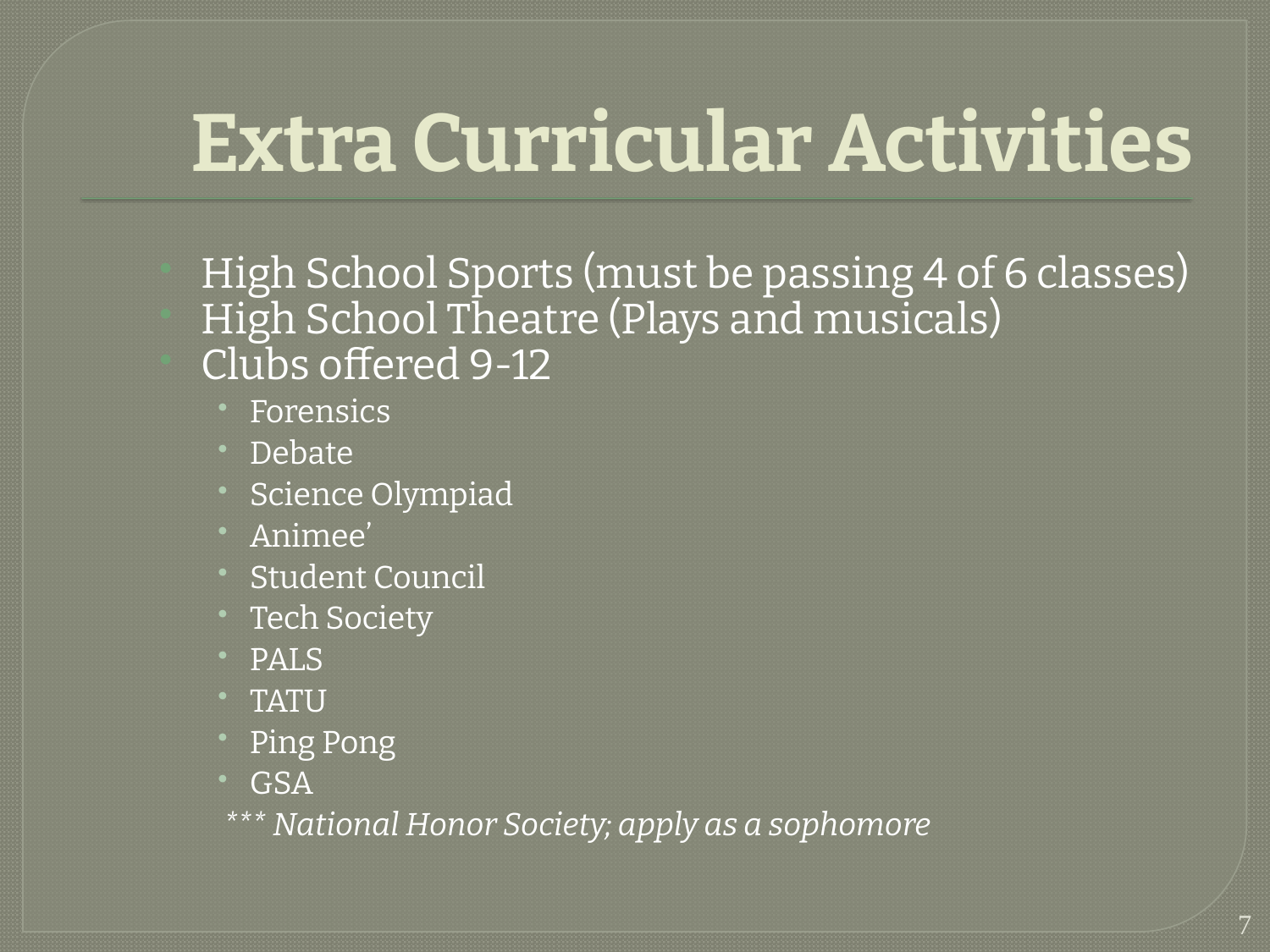

# Extra Curricular Activities
High School Sports (must be passing 4 of 6 classes)
High School Theatre (Plays and musicals)
Clubs offered 9-12
Forensics
Debate
Science Olympiad
Animee’
Student Council
Tech Society
PALS
TATU
Ping Pong
GSA
*** National Honor Society; apply as a sophomore

7